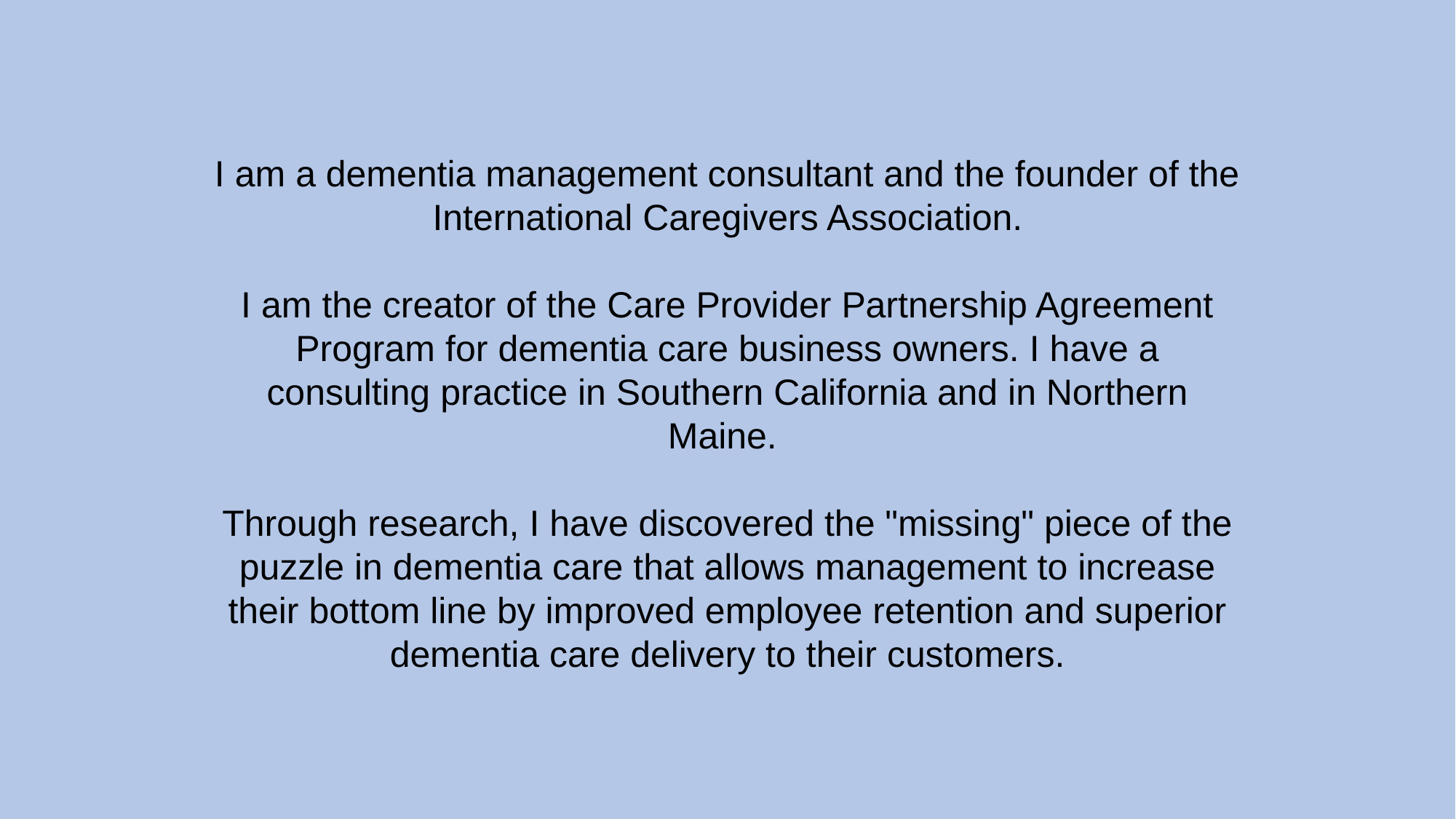

I am a dementia management consultant and the founder of the International Caregivers Association.

I am the creator of the Care Provider Partnership Agreement Program for dementia care business owners. I have a consulting practice in Southern California and in Northern Maine.

Through research, I have discovered the "missing" piece of the puzzle in dementia care that allows management to increase their bottom line by improved employee retention and superior dementia care delivery to their customers.